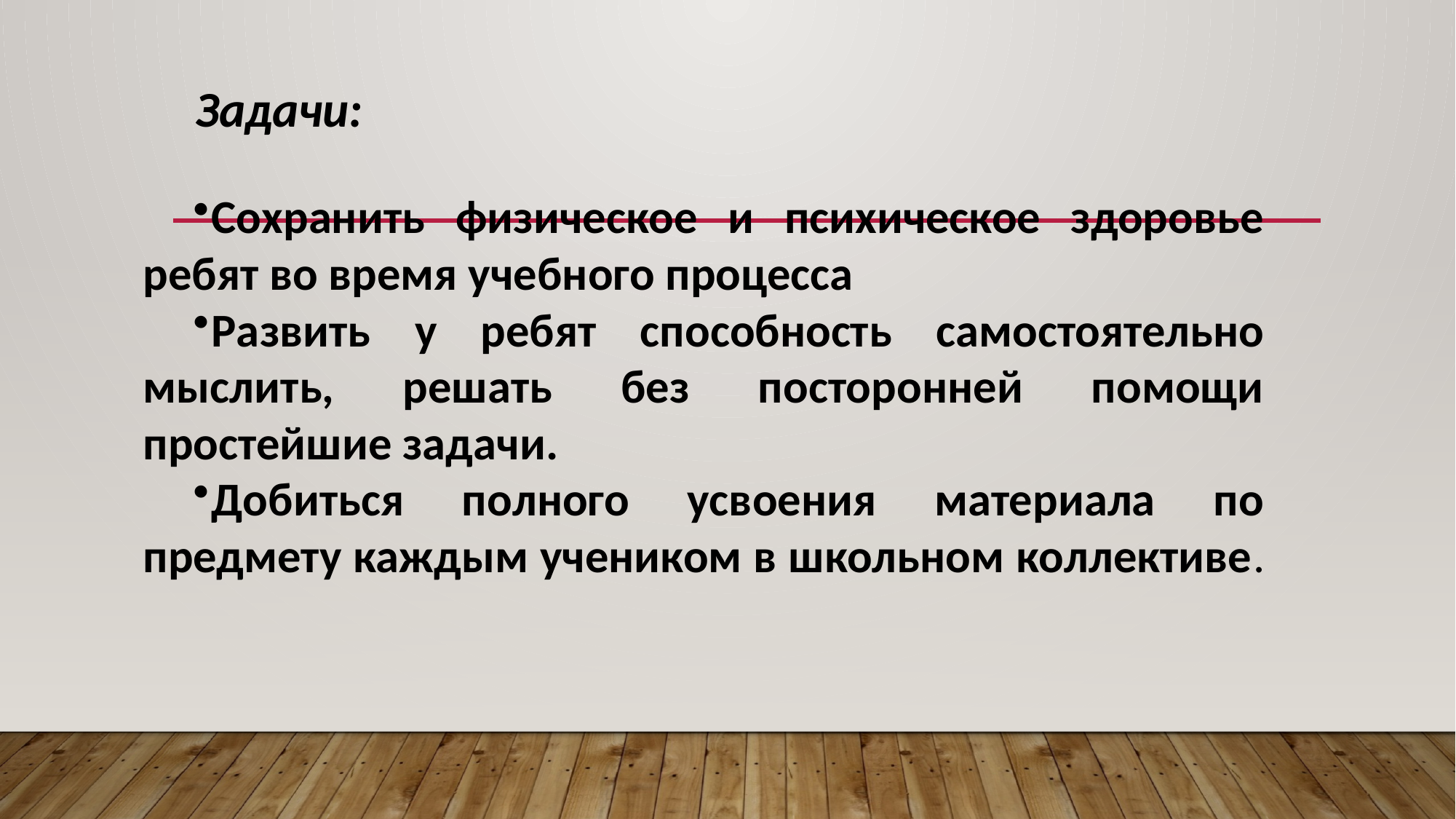

Задачи:

Сохранить физическое и психическое здоровье ребят во время учебного процесса
Развить у ребят способность самостоятельно мыслить, решать без посторонней помощи простейшие задачи.
Добиться полного усвоения материала по предмету каждым учеником в школьном коллективе.